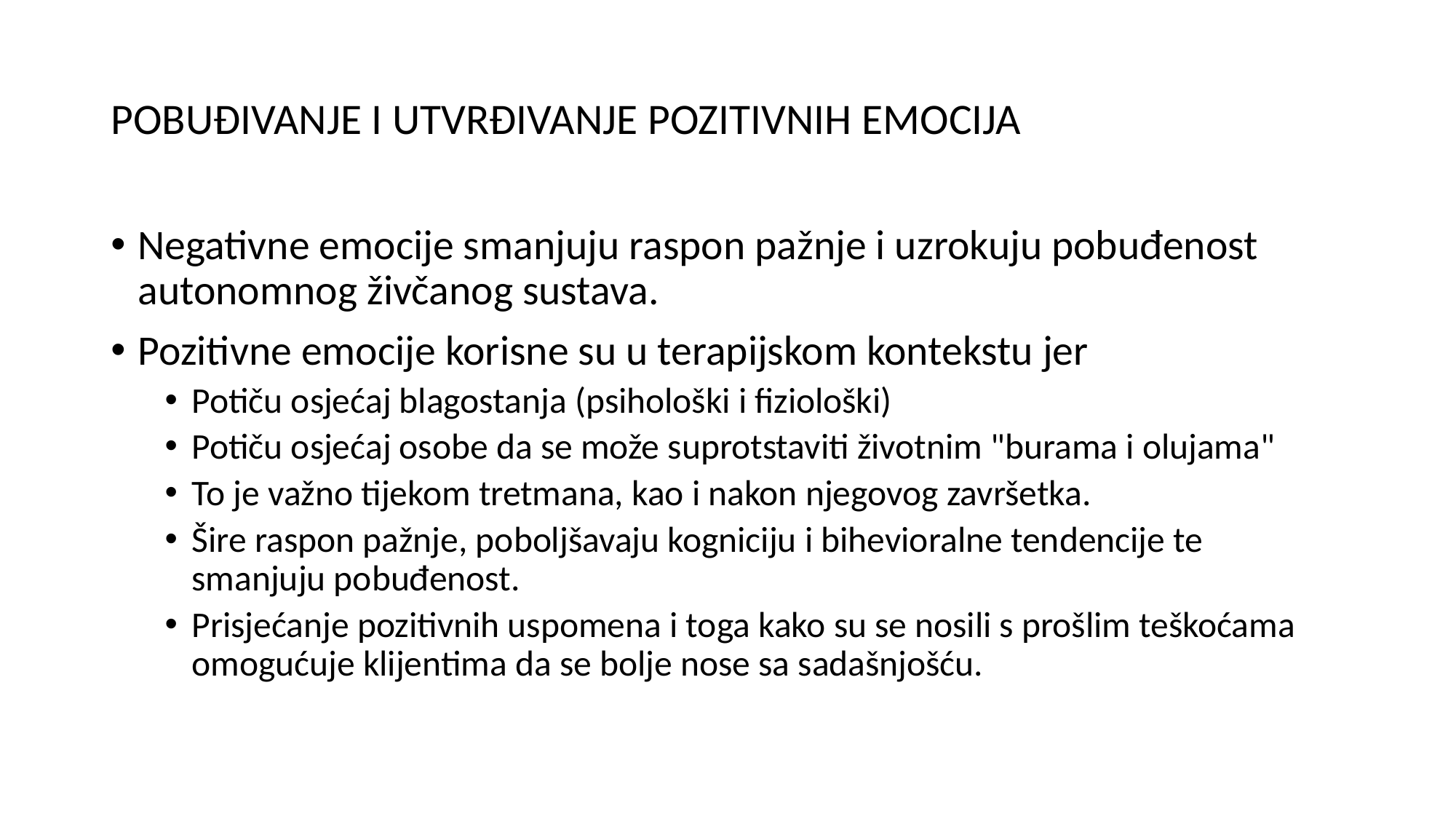

# POBUĐIVANJE I UTVRĐIVANJE POZITIVNIH EMOCIJA
Negativne emocije smanjuju raspon pažnje i uzrokuju pobuđenost autonomnog živčanog sustava.
Pozitivne emocije korisne su u terapijskom kontekstu jer
Potiču osjećaj blagostanja (psihološki i fiziološki)
Potiču osjećaj osobe da se može suprotstaviti životnim "burama i olujama"
To je važno tijekom tretmana, kao i nakon njegovog završetka.
Šire raspon pažnje, poboljšavaju kogniciju i bihevioralne tendencije te smanjuju pobuđenost.
Prisjećanje pozitivnih uspomena i toga kako su se nosili s prošlim teškoćama omogućuje klijentima da se bolje nose sa sadašnjošću.